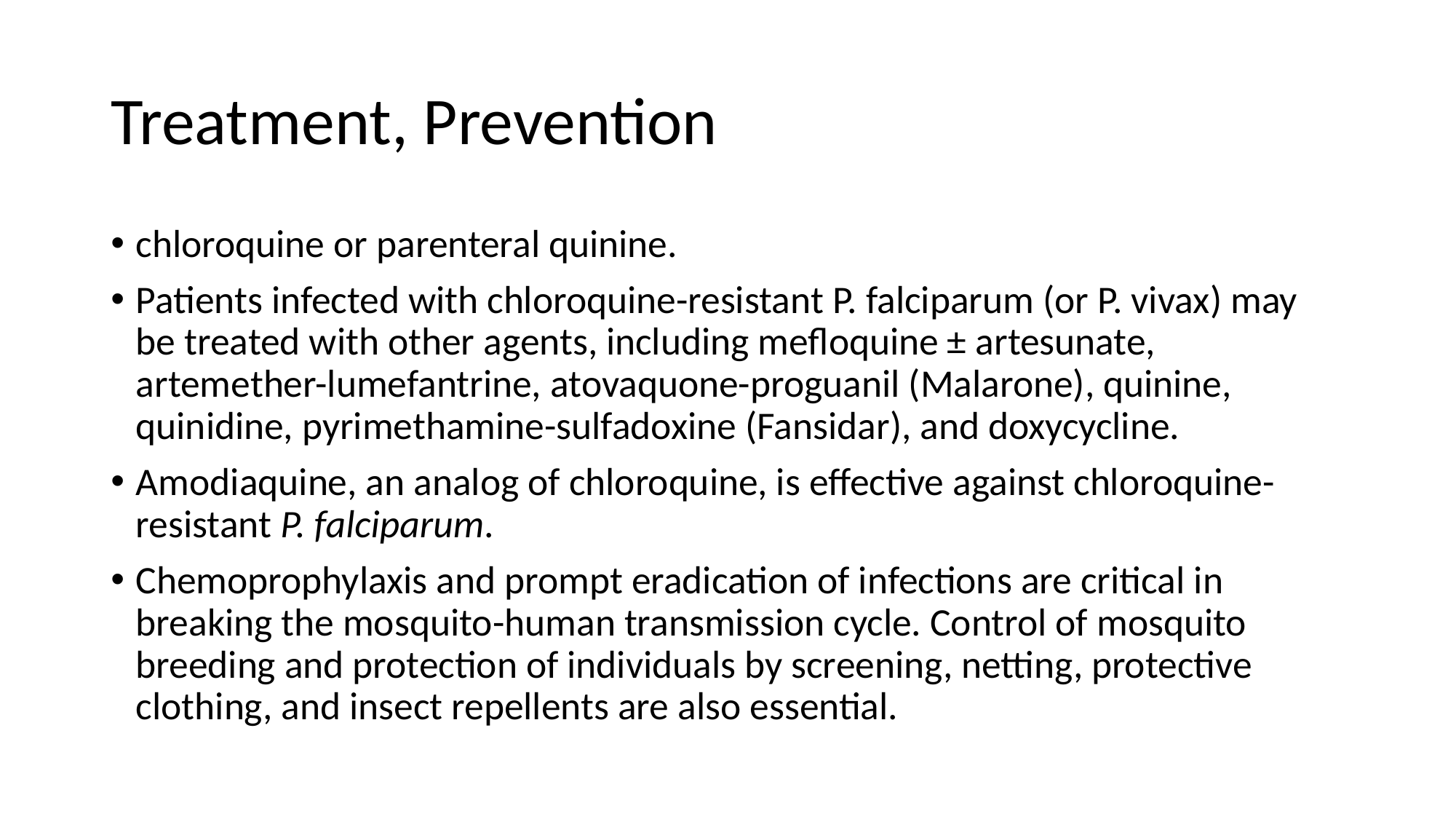

# Treatment, Prevention
chloroquine or parenteral quinine.
Patients infected with chloroquine-resistant P. falciparum (or P. vivax) may be treated with other agents, including mefloquine ± artesunate, artemether-lumefantrine, atovaquone-proguanil (Malarone), quinine, quinidine, pyrimethamine-sulfadoxine (Fansidar), and doxycycline.
Amodiaquine, an analog of chloroquine, is effective against chloroquine-resistant P. falciparum.
Chemoprophylaxis and prompt eradication of infections are critical in breaking the mosquito-human transmission cycle. Control of mosquito breeding and protection of individuals by screening, netting, protective clothing, and insect repellents are also essential.